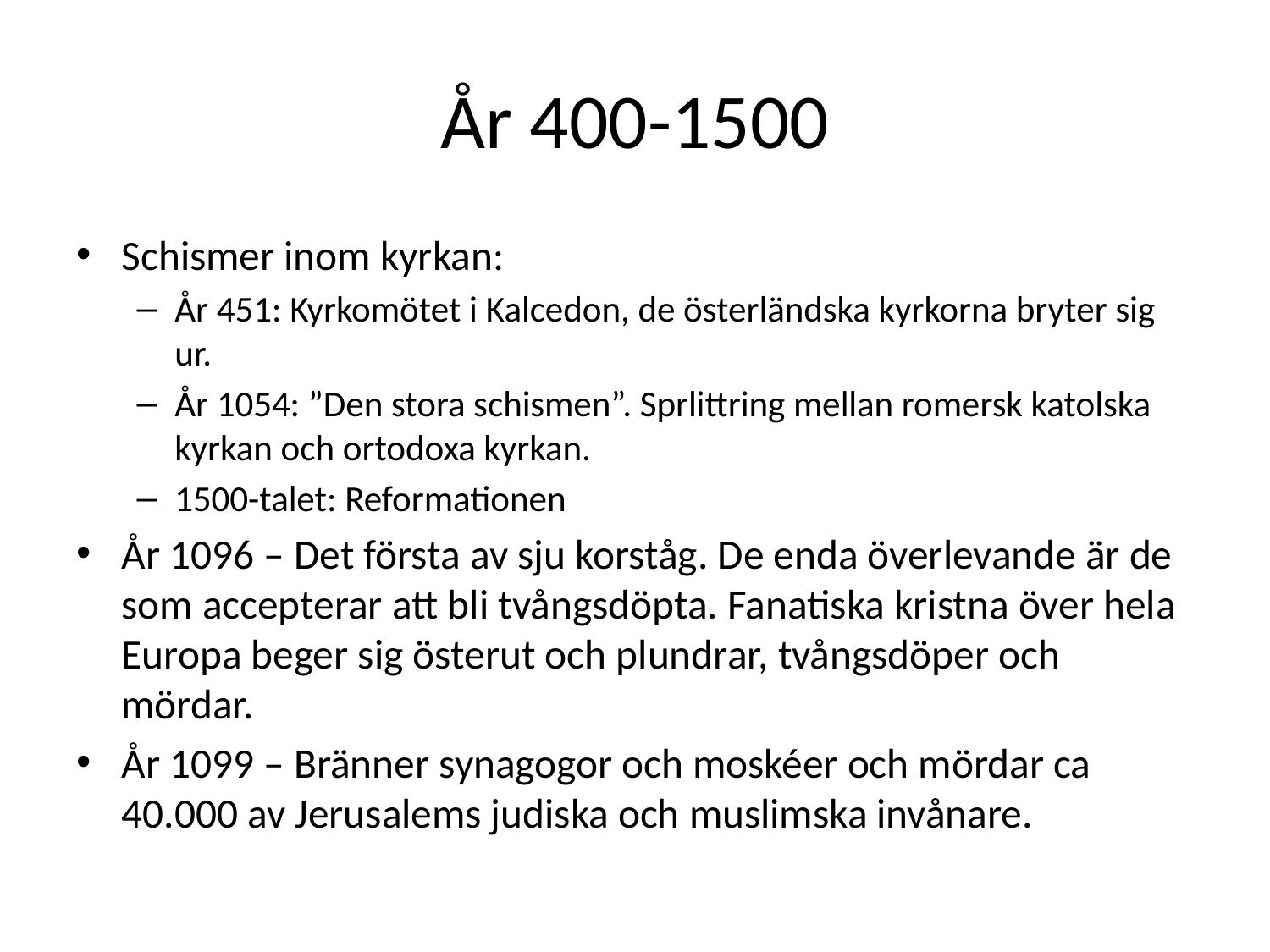

# År 400-1500
Schismer inom kyrkan:
År 451: Kyrkomötet i Kalcedon, de österländska kyrkorna bryter sig ur.
År 1054: ”Den stora schismen”. Sprlittring mellan romersk katolska kyrkan och ortodoxa kyrkan.
1500-talet: Reformationen
År 1096 – Det första av sju korståg. De enda överlevande är de som accepterar att bli tvångsdöpta. Fanatiska kristna över hela Europa beger sig österut och plundrar, tvångsdöper och mördar.
År 1099 – Bränner synagogor och moskéer och mördar ca 40.000 av Jerusalems judiska och muslimska invånare.